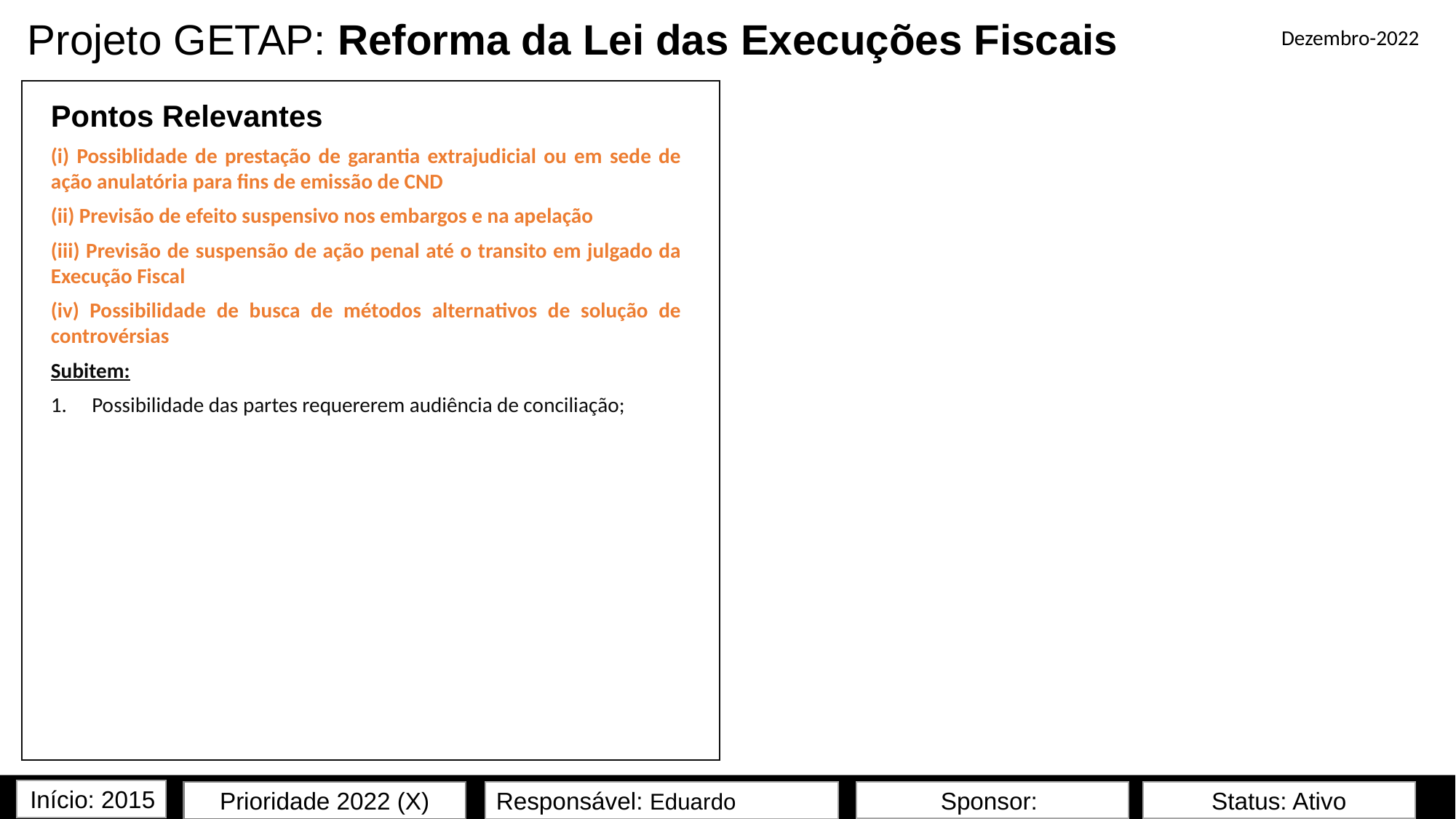

# Projeto GETAP: Reforma da Lei das Execuções Fiscais
Dezembro-2022

Pontos Relevantes
(i) Possiblidade de prestação de garantia extrajudicial ou em sede de ação anulatória para fins de emissão de CND
(ii) Previsão de efeito suspensivo nos embargos e na apelação
(iii) Previsão de suspensão de ação penal até o transito em julgado da Execução Fiscal
(iv) Possibilidade de busca de métodos alternativos de solução de controvérsias
Subitem:
Possibilidade das partes requererem audiência de conciliação;

Início: 2015
Prioridade 2022 (X)
Sponsor:
Status: Ativo
Responsável: Eduardo